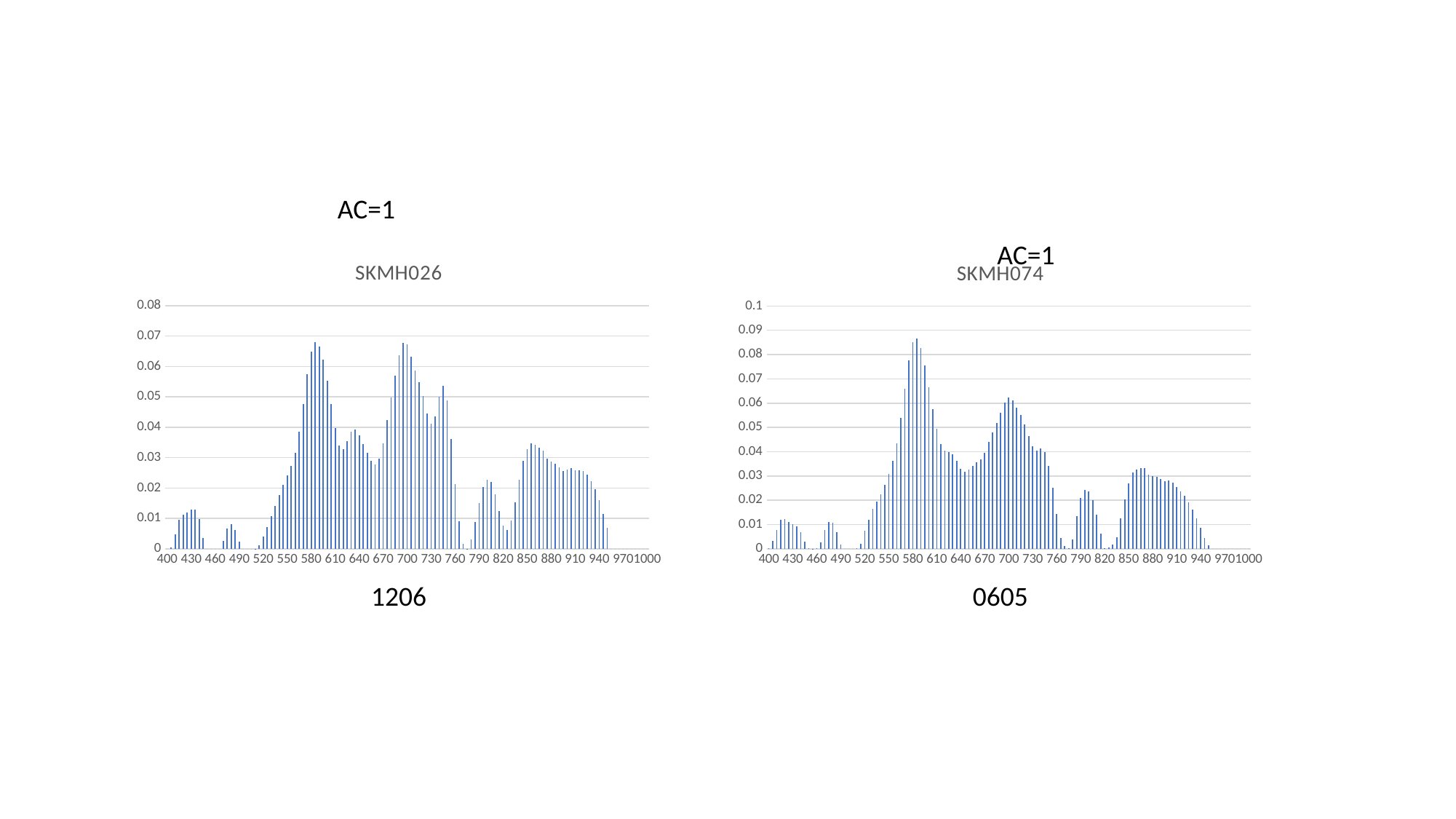

AC=1
AC=1

### Chart:

| Category | SKMH026 |
|---|---|
| 400 | 0.0 |
| 405 | 0.000445185537586207 |
| 410 | 0.004875042417241377 |
| 415 | 0.009561980672413794 |
| 420 | 0.011215107172413794 |
| 425 | 0.01191342601724138 |
| 430 | 0.012903056862068966 |
| 435 | 0.012915244172413796 |
| 440 | 0.009729539724137929 |
| 445 | 0.0034771883103448266 |
| 450 | 0.0 |
| 455 | 0.0 |
| 460 | 0.0 |
| 465 | 0.0 |
| 470 | 0.002682583237931034 |
| 475 | 0.0067757145 |
| 480 | 0.008242104775862069 |
| 485 | 0.006233427675862067 |
| 490 | 0.0024426436068965517 |
| 495 | 0.0 |
| 500 | 0.0 |
| 505 | 0.0 |
| 510 | 1.801777524137931e-05 |
| 515 | 0.0011416769671724137 |
| 520 | 0.004161755448275862 |
| 525 | 0.0070821035517241344 |
| 530 | 0.010848275189655173 |
| 535 | 0.014225812982758624 |
| 540 | 0.017650752137931037 |
| 545 | 0.020979007586206896 |
| 550 | 0.024090784068965518 |
| 555 | 0.027330379931034487 |
| 560 | 0.031590358 |
| 565 | 0.038562485724137924 |
| 570 | 0.04762738931034483 |
| 575 | 0.05743646665517241 |
| 580 | 0.06488921868965516 |
| 585 | 0.06800707058620689 |
| 590 | 0.06657586048275863 |
| 595 | 0.062128811931034464 |
| 600 | 0.05535972713793104 |
| 605 | 0.04754526500000001 |
| 610 | 0.039759543758620695 |
| 615 | 0.03399346093103448 |
| 620 | 0.03283748482758621 |
| 625 | 0.03549608434482759 |
| 630 | 0.03859332320689655 |
| 635 | 0.03918421251724139 |
| 640 | 0.037281837931034484 |
| 645 | 0.034584125793103444 |
| 650 | 0.0316843111724138 |
| 655 | 0.02898438665517241 |
| 660 | 0.027885004620689657 |
| 665 | 0.029672769827586203 |
| 670 | 0.03467698679310345 |
| 675 | 0.042349115103448284 |
| 680 | 0.04973312248275862 |
| 685 | 0.0569346652413793 |
| 690 | 0.06360799596551724 |
| 695 | 0.06782305848275862 |
| 700 | 0.06724905524137934 |
| 705 | 0.0632887652413793 |
| 710 | 0.05873938524137932 |
| 715 | 0.05485779472413793 |
| 720 | 0.05035801375862069 |
| 725 | 0.044587847793103444 |
| 730 | 0.04111634431034483 |
| 735 | 0.04344214417241379 |
| 740 | 0.05008489462068967 |
| 745 | 0.053554867862068964 |
| 750 | 0.0487374888275862 |
| 755 | 0.036217344103448276 |
| 760 | 0.021373455137931034 |
| 765 | 0.00906426796551724 |
| 770 | 0.0017908628206896552 |
| 775 | 8.311625082758622e-05 |
| 780 | 0.003025403820689655 |
| 785 | 0.008860968603448278 |
| 790 | 0.015180335655172407 |
| 795 | 0.02032123872413793 |
| 800 | 0.02284115165517241 |
| 805 | 0.022047355793103452 |
| 810 | 0.01799326117241379 |
| 815 | 0.01233207098275862 |
| 820 | 0.0075437017137931035 |
| 825 | 0.006198256220689656 |
| 830 | 0.009251543172413794 |
| 835 | 0.015425056103448277 |
| 840 | 0.02278640803448276 |
| 845 | 0.029010723000000006 |
| 850 | 0.03284789989655172 |
| 855 | 0.03464942162068965 |
| 860 | 0.03411274851724138 |
| 865 | 0.0332482152413793 |
| 870 | 0.03232396368965517 |
| 875 | 0.029590510896551726 |
| 880 | 0.02872631565517241 |
| 885 | 0.028017758103448278 |
| 890 | 0.026768295517241383 |
| 895 | 0.02567025368965517 |
| 900 | 0.026065635448275858 |
| 905 | 0.02656623296551725 |
| 910 | 0.025897093620689645 |
| 915 | 0.02595586475862069 |
| 920 | 0.025540613724137934 |
| 925 | 0.02433510613793103 |
| 930 | 0.022283083482758616 |
| 935 | 0.01962709193103448 |
| 940 | 0.016028762000000002 |
| 945 | 0.011590354689655172 |
| 950 | 0.006905607227586205 |
| 955 | 0.0 |
| 960 | 0.0 |
| 965 | 0.0 |
| 970 | 0.0 |
| 975 | 0.0 |
| 980 | 0.0 |
| 985 | 0.0 |
| 990 | 0.0 |
| 995 | 0.0 |
| 1000 | 0.0 |

### Chart:

| Category | SKMH074 |
|---|---|
| 400 | 0.00016482359563800003 |
| 405 | 0.0033886387490000003 |
| 410 | 0.007797053173999998 |
| 415 | 0.011915385714999996 |
| 420 | 0.012232207925000002 |
| 425 | 0.011074638734999998 |
| 430 | 0.010091771375000001 |
| 435 | 0.0092755154 |
| 440 | 0.006868859912000001 |
| 445 | 0.0028486657139999987 |
| 450 | 0.0001822947153 |
| 455 | 8.42883287e-05 |
| 460 | 0.00039873710980000007 |
| 465 | 0.002719186052150003 |
| 470 | 0.007865796479999998 |
| 475 | 0.01108140513 |
| 480 | 0.010723059350000001 |
| 485 | 0.006751637304000001 |
| 490 | 0.0017478433230699996 |
| 495 | 0.0 |
| 500 | 0.0 |
| 505 | 0.0 |
| 510 | 0.00022452651900000005 |
| 515 | 0.00221594704511 |
| 520 | 0.007350247208300001 |
| 525 | 0.012060459123000005 |
| 530 | 0.01634267261 |
| 535 | 0.019381878630000005 |
| 540 | 0.022575461579999997 |
| 545 | 0.026286954260000002 |
| 550 | 0.030709486499999984 |
| 555 | 0.03614600455 |
| 560 | 0.04355114583 |
| 565 | 0.053835562659999996 |
| 570 | 0.06598673705999998 |
| 575 | 0.07757228351000002 |
| 580 | 0.0851671178 |
| 585 | 0.08672239116 |
| 590 | 0.08277721678000002 |
| 595 | 0.07555632152 |
| 600 | 0.06660984766 |
| 605 | 0.05763934013 |
| 610 | 0.04953805039999999 |
| 615 | 0.04329180861 |
| 620 | 0.04046036735 |
| 625 | 0.039889607019999995 |
| 630 | 0.03900183138000001 |
| 635 | 0.03634182843000001 |
| 640 | 0.03306870864 |
| 645 | 0.031796343340000005 |
| 650 | 0.03269363568 |
| 655 | 0.034269402489999996 |
| 660 | 0.035635043469999995 |
| 665 | 0.03696029213 |
| 670 | 0.03946329845999998 |
| 675 | 0.04399787818999999 |
| 680 | 0.04805361802000002 |
| 685 | 0.05185487431999999 |
| 690 | 0.05601242484 |
| 695 | 0.06012665513 |
| 700 | 0.06226589359000002 |
| 705 | 0.06125851661000004 |
| 710 | 0.05827321018000001 |
| 715 | 0.05504461716999997 |
| 720 | 0.051300078539999995 |
| 725 | 0.04645281668999999 |
| 730 | 0.042176607369999994 |
| 735 | 0.04056687323000001 |
| 740 | 0.04126541014000001 |
| 745 | 0.03993661005 |
| 750 | 0.03428381908999998 |
| 755 | 0.025028533389999986 |
| 760 | 0.014369257815000005 |
| 765 | 0.004355419117500001 |
| 770 | 0.00113677610091 |
| 775 | 0.0003872794336 |
| 780 | 0.003744546932 |
| 785 | 0.013427311607999998 |
| 790 | 0.020962591135000003 |
| 795 | 0.02422787878 |
| 800 | 0.023564841659999995 |
| 805 | 0.020042717995000004 |
| 810 | 0.01393521842 |
| 815 | 0.006336832733999998 |
| 820 | 0.0003743376757 |
| 825 | 0.0006887368399 |
| 830 | 0.0018237038874 |
| 835 | 0.0046318347936499995 |
| 840 | 0.012638682944999993 |
| 845 | 0.020497311779999996 |
| 850 | 0.02700742168 |
| 855 | 0.031475057199999996 |
| 860 | 0.03275765380999999 |
| 865 | 0.033237452600000016 |
| 870 | 0.03320655709000001 |
| 875 | 0.030519572720000006 |
| 880 | 0.03003852913 |
| 885 | 0.02963380904 |
| 890 | 0.028695262929999993 |
| 895 | 0.02781042304 |
| 900 | 0.02814592554 |
| 905 | 0.027234157010000013 |
| 910 | 0.02533028502000001 |
| 915 | 0.023724027640000003 |
| 920 | 0.021776838150000005 |
| 925 | 0.01922107156 |
| 930 | 0.016122449639999994 |
| 935 | 0.012627851905000001 |
| 940 | 0.00874258792 |
| 945 | 0.004526152480999999 |
| 950 | 0.0014025327599 |
| 955 | 0.0 |
| 960 | 0.0 |
| 965 | 0.0 |
| 970 | 0.0 |
| 975 | 0.0 |
| 980 | 0.0 |
| 985 | 0.0 |
| 990 | 0.0 |
| 995 | 0.0 |
| 1000 | 0.0 |
1206
0605